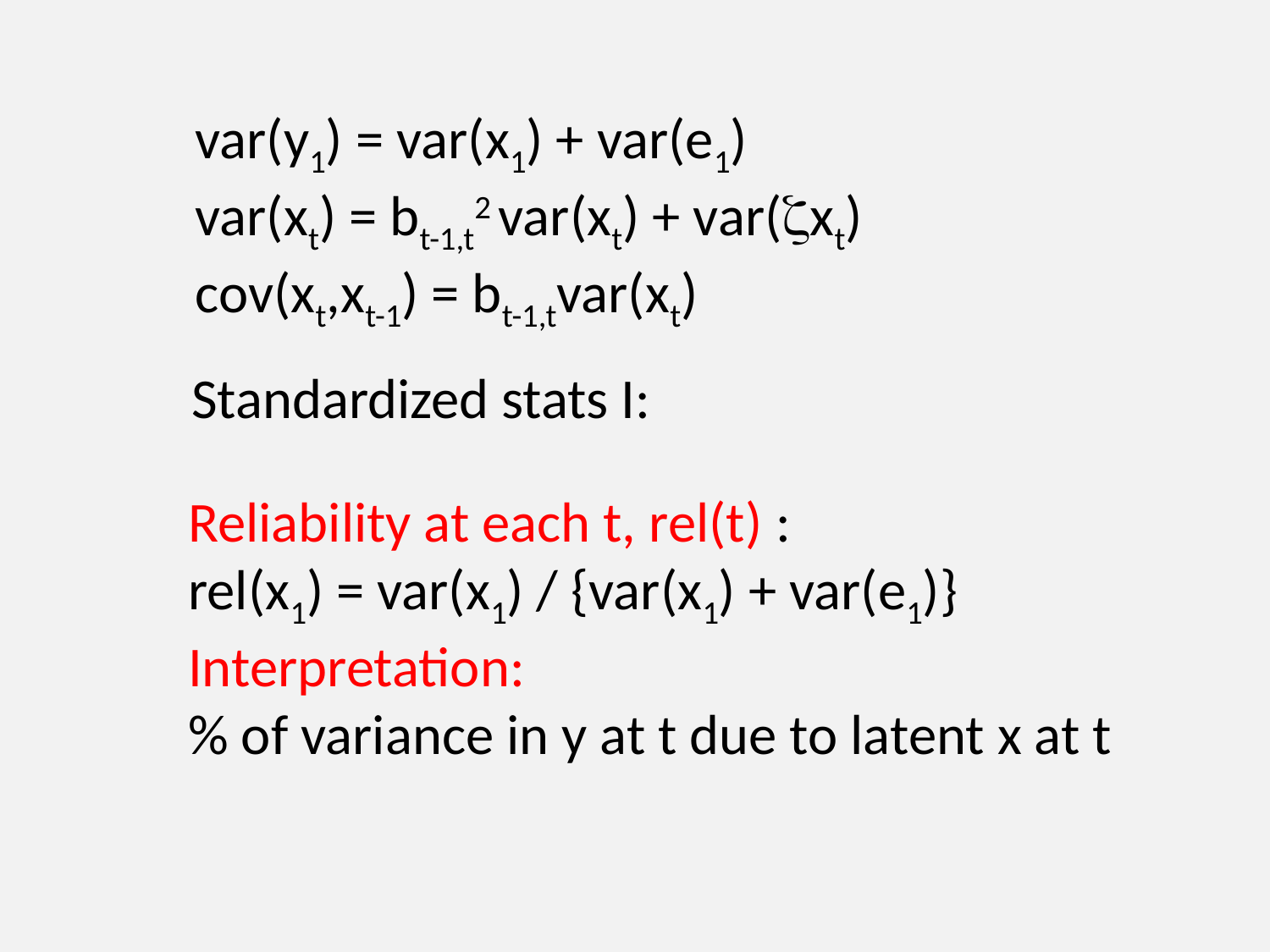

var(y1) = var(x1) + var(e1)
var(xt) = bt-1,t2 var(xt) + var(ζxt)
cov(xt,xt-1) = bt-1,tvar(xt)
Standardized stats I:
Reliability at each t, rel(t) :
rel(x1) = var(x1) / {var(x1) + var(e1)}
Interpretation:
% of variance in y at t due to latent x at t